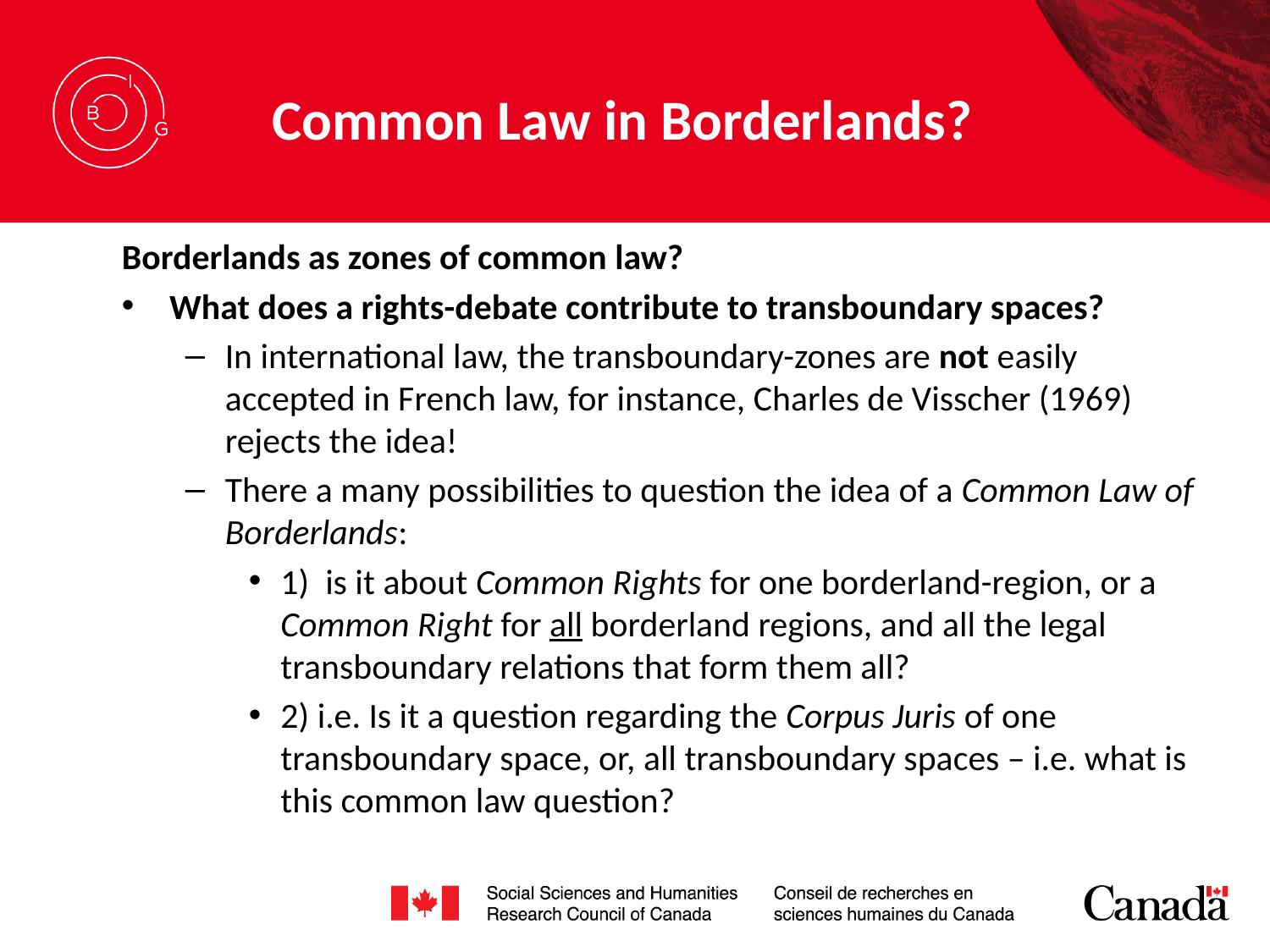

# Common Law in Borderlands?
Borderlands as zones of common law?
What does a rights-debate contribute to transboundary spaces?
In international law, the transboundary-zones are not easily accepted in French law, for instance, Charles de Visscher (1969) rejects the idea!
There a many possibilities to question the idea of a Common Law of Borderlands:
1)  is it about Common Rights for one borderland-region, or a Common Right for all borderland regions, and all the legal transboundary relations that form them all?
2) i.e. Is it a question regarding the Corpus Juris of one transboundary space, or, all transboundary spaces – i.e. what is this common law question?